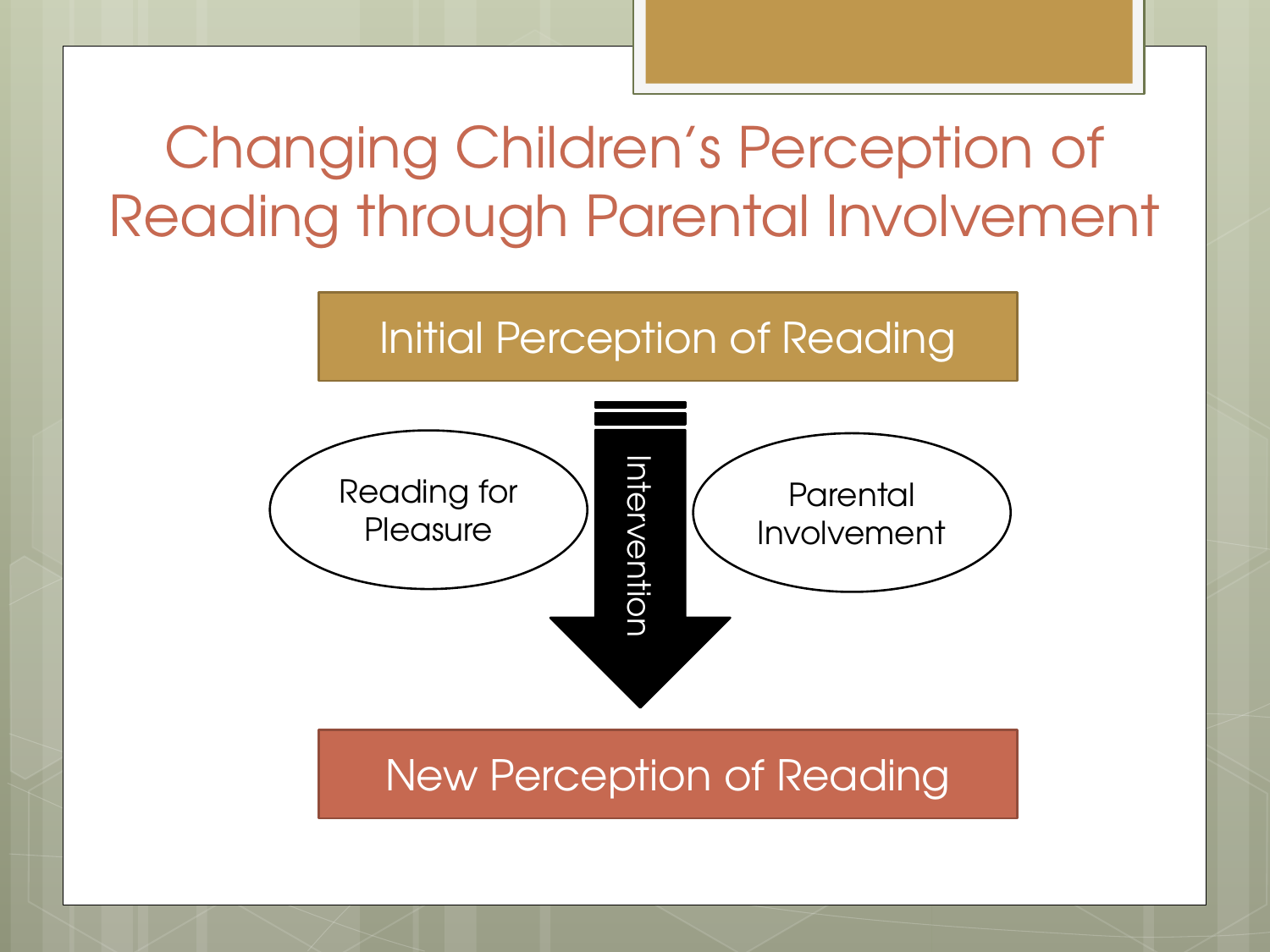

# Changing Children’s Perception of Reading through Parental Involvement
Initial Perception of Reading
Reading for Pleasure
Parental Involvement
Intervention
New Perception of Reading